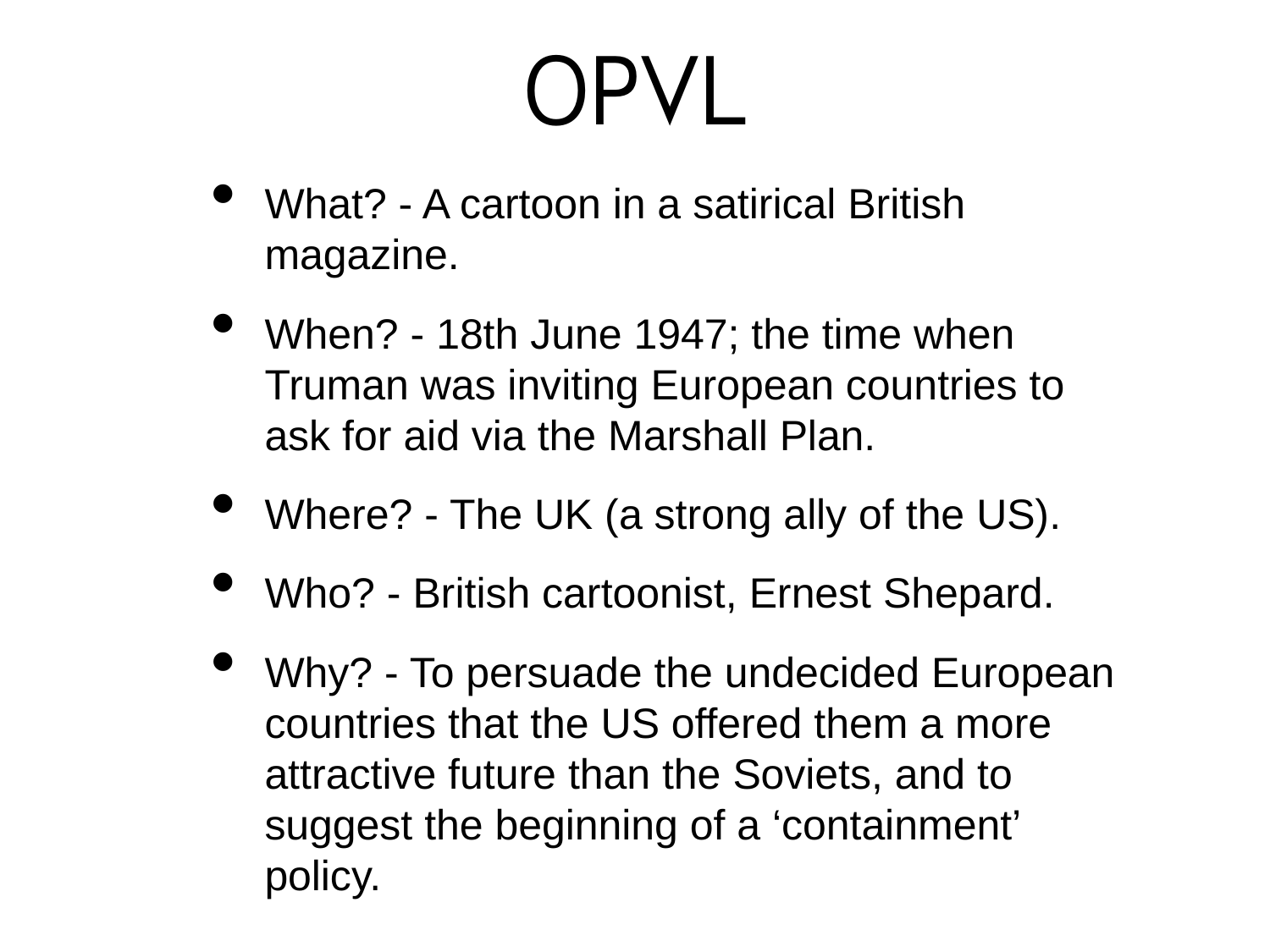

# OPVL
What? - A cartoon in a satirical British magazine.
When? - 18th June 1947; the time when Truman was inviting European countries to ask for aid via the Marshall Plan.
Where? - The UK (a strong ally of the US).
Who? - British cartoonist, Ernest Shepard.
Why? - To persuade the undecided European countries that the US offered them a more attractive future than the Soviets, and to suggest the beginning of a ‘containment’ policy.